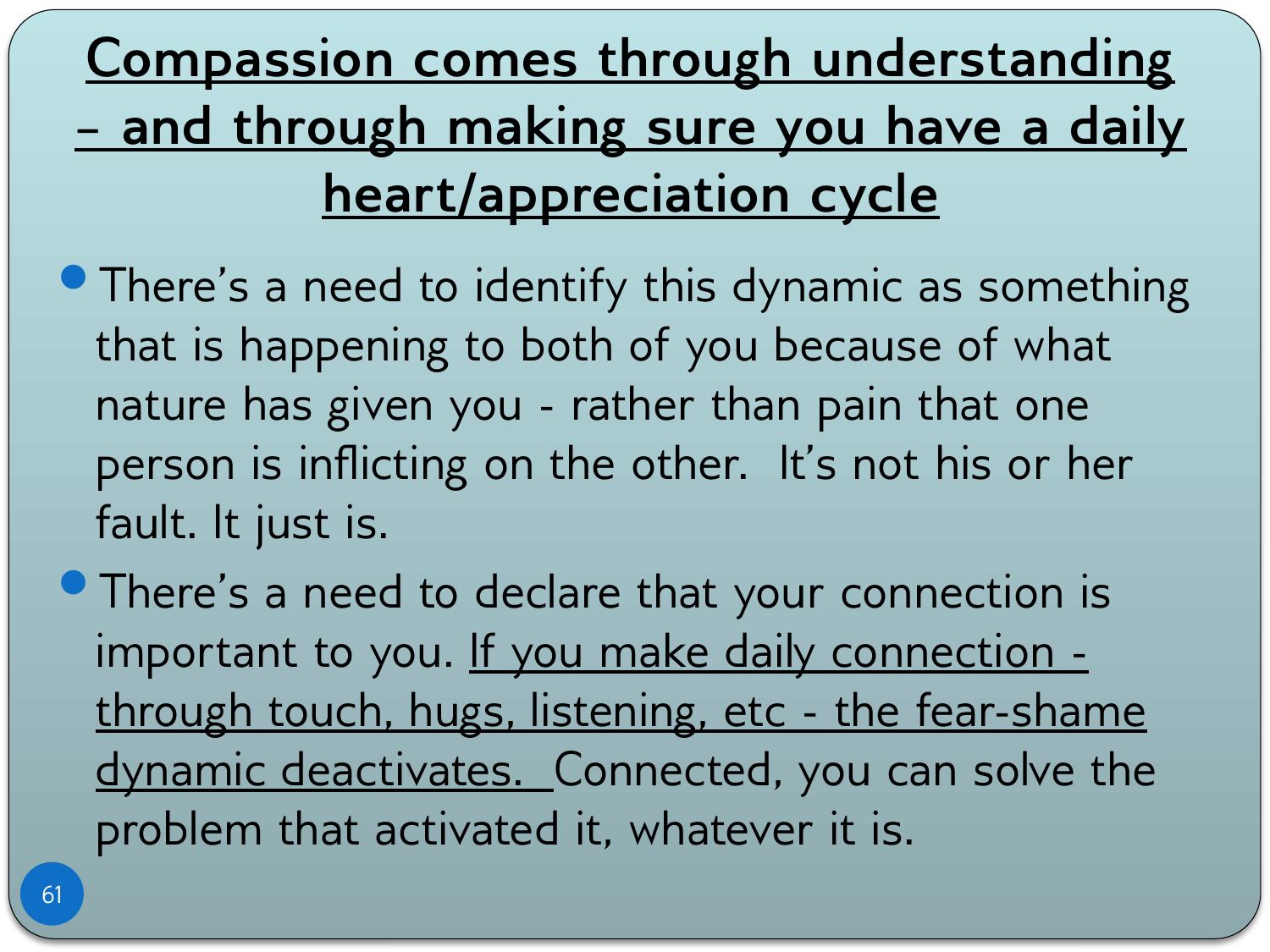

# Compassion comes through understanding – and through making sure you have a daily heart/appreciation cycle
There’s a need to identify this dynamic as something that is happening to both of you because of what nature has given you - rather than pain that one person is inflicting on the other.  It’s not his or her fault. It just is.
There’s a need to declare that your connection is important to you. If you make daily connection - through touch, hugs, listening, etc - the fear-shame dynamic deactivates.  Connected, you can solve the problem that activated it, whatever it is.
61